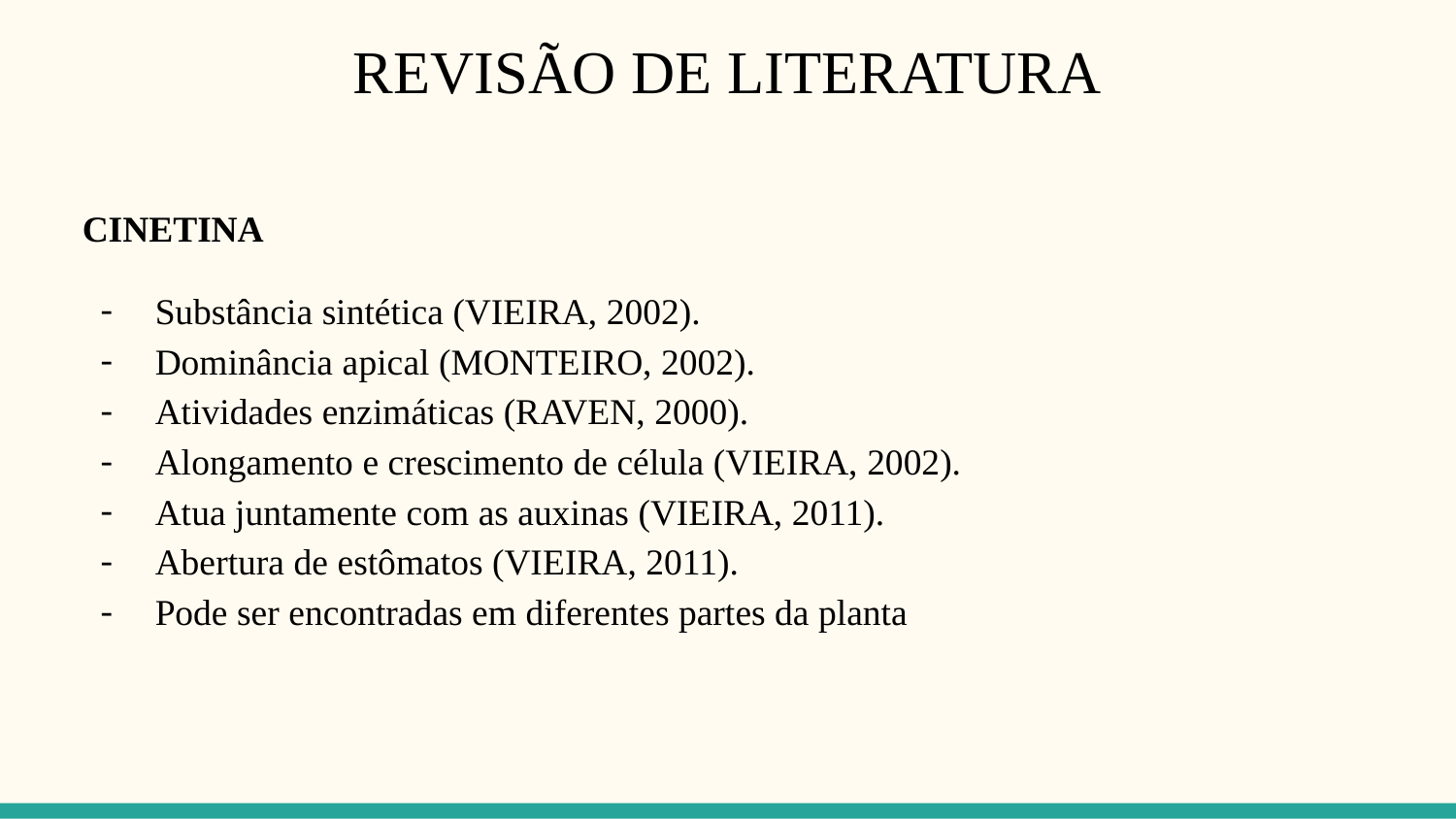

# REVISÃO DE LITERATURA
CINETINA
Substância sintética (VIEIRA, 2002).
Dominância apical (MONTEIRO, 2002).
Atividades enzimáticas (RAVEN, 2000).
Alongamento e crescimento de célula (VIEIRA, 2002).
Atua juntamente com as auxinas (VIEIRA, 2011).
Abertura de estômatos (VIEIRA, 2011).
Pode ser encontradas em diferentes partes da planta